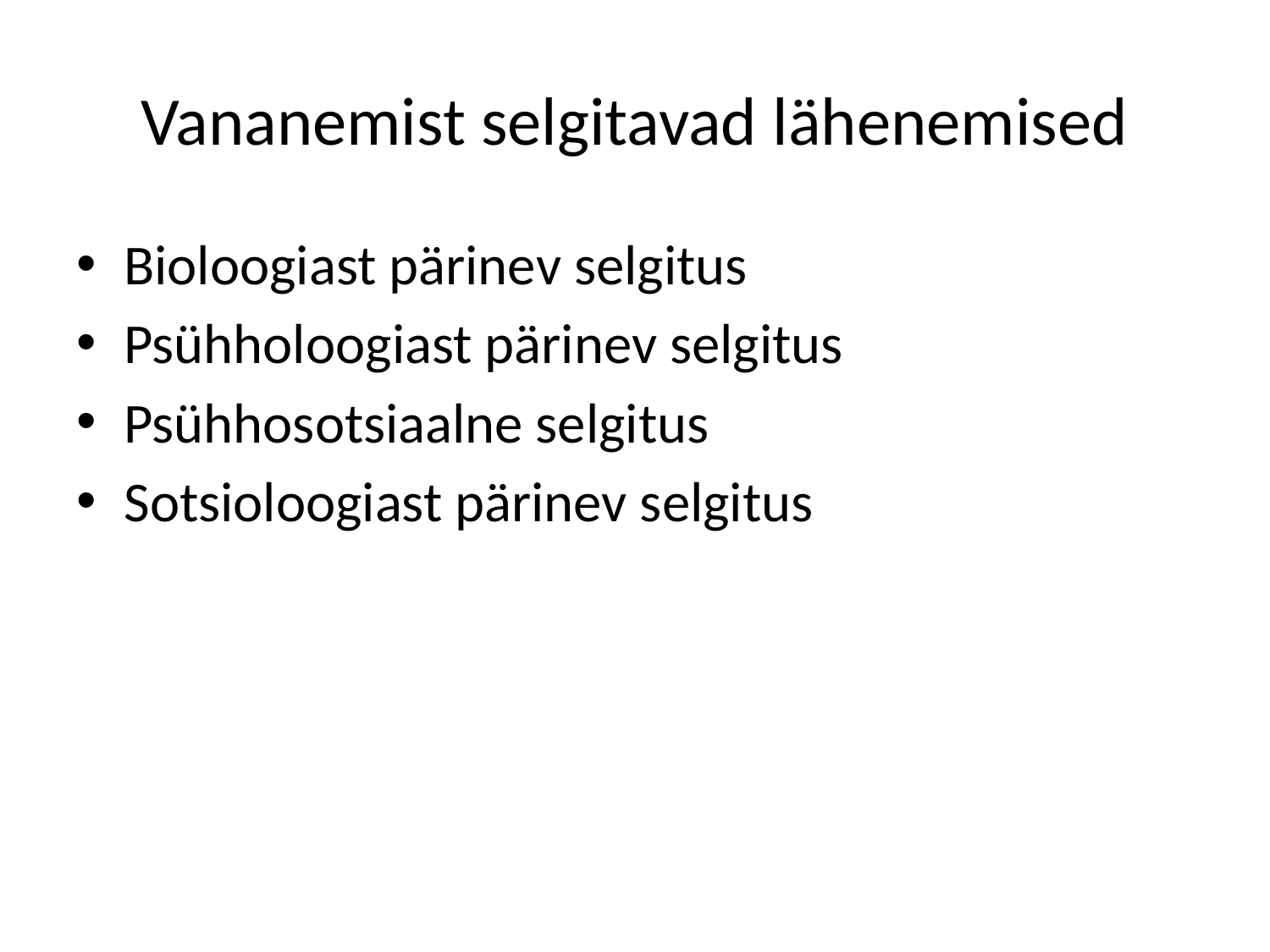

# Vananemist selgitavad lähenemised
Bioloogiast pärinev selgitus
Psühholoogiast pärinev selgitus
Psühhosotsiaalne selgitus
Sotsioloogiast pärinev selgitus